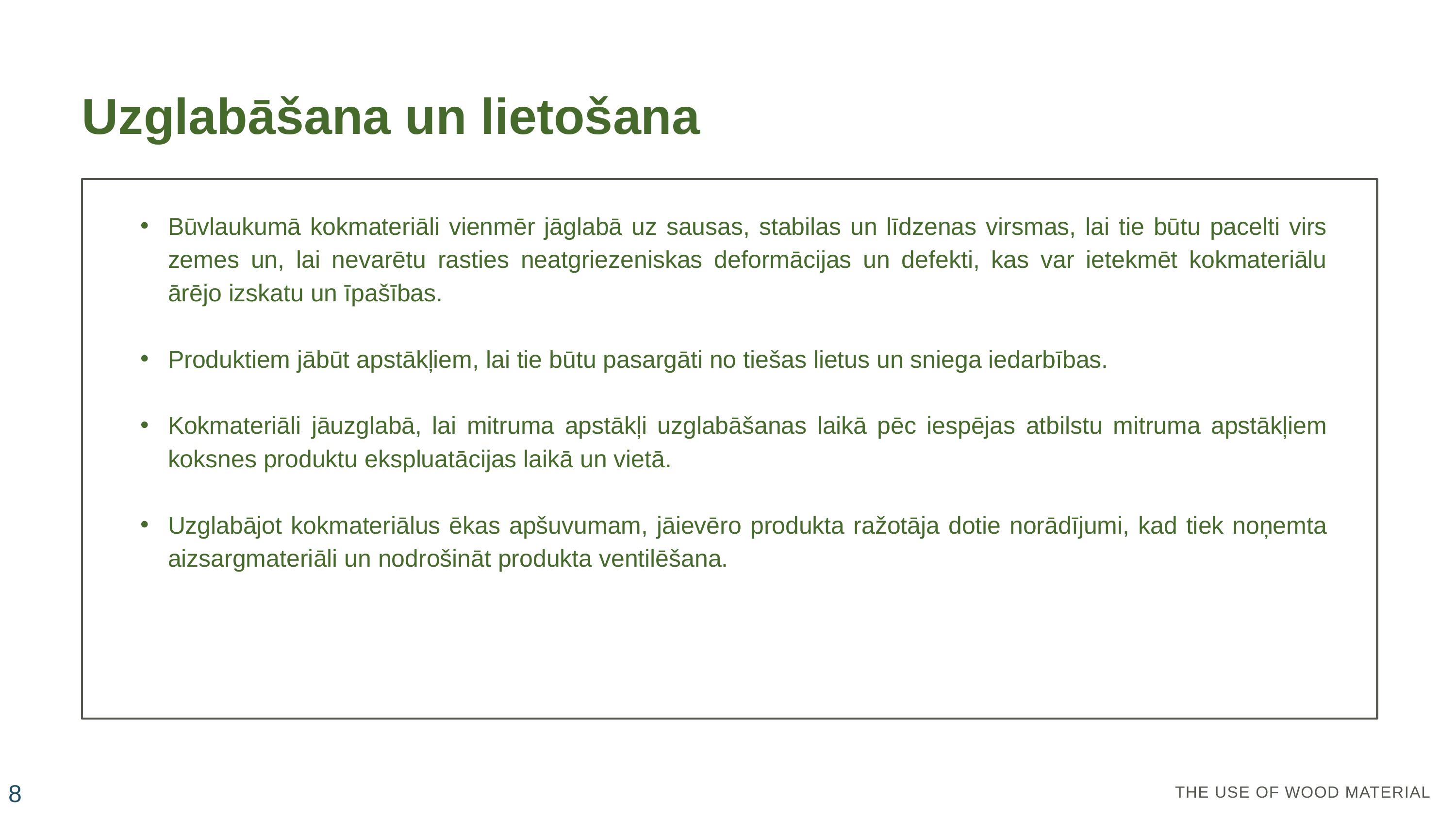

Uzglabāšana un lietošana

Būvlaukumā kokmateriāli vienmēr jāglabā uz sausas, stabilas un līdzenas virsmas, lai tie būtu pacelti virs zemes un, lai nevarētu rasties neatgriezeniskas deformācijas un defekti, kas var ietekmēt kokmateriālu ārējo izskatu un īpašības.

Produktiem jābūt apstākļiem, lai tie būtu pasargāti no tiešas lietus un sniega iedarbības.

Kokmateriāli jāuzglabā, lai mitruma apstākļi uzglabāšanas laikā pēc iespējas atbilstu mitruma apstākļiem koksnes produktu ekspluatācijas laikā un vietā.

Uzglabājot kokmateriālus ēkas apšuvumam, jāievēro produkta ražotāja dotie norādījumi, kad tiek noņemta aizsargmateriāli un nodrošināt produkta ventilēšana.
8